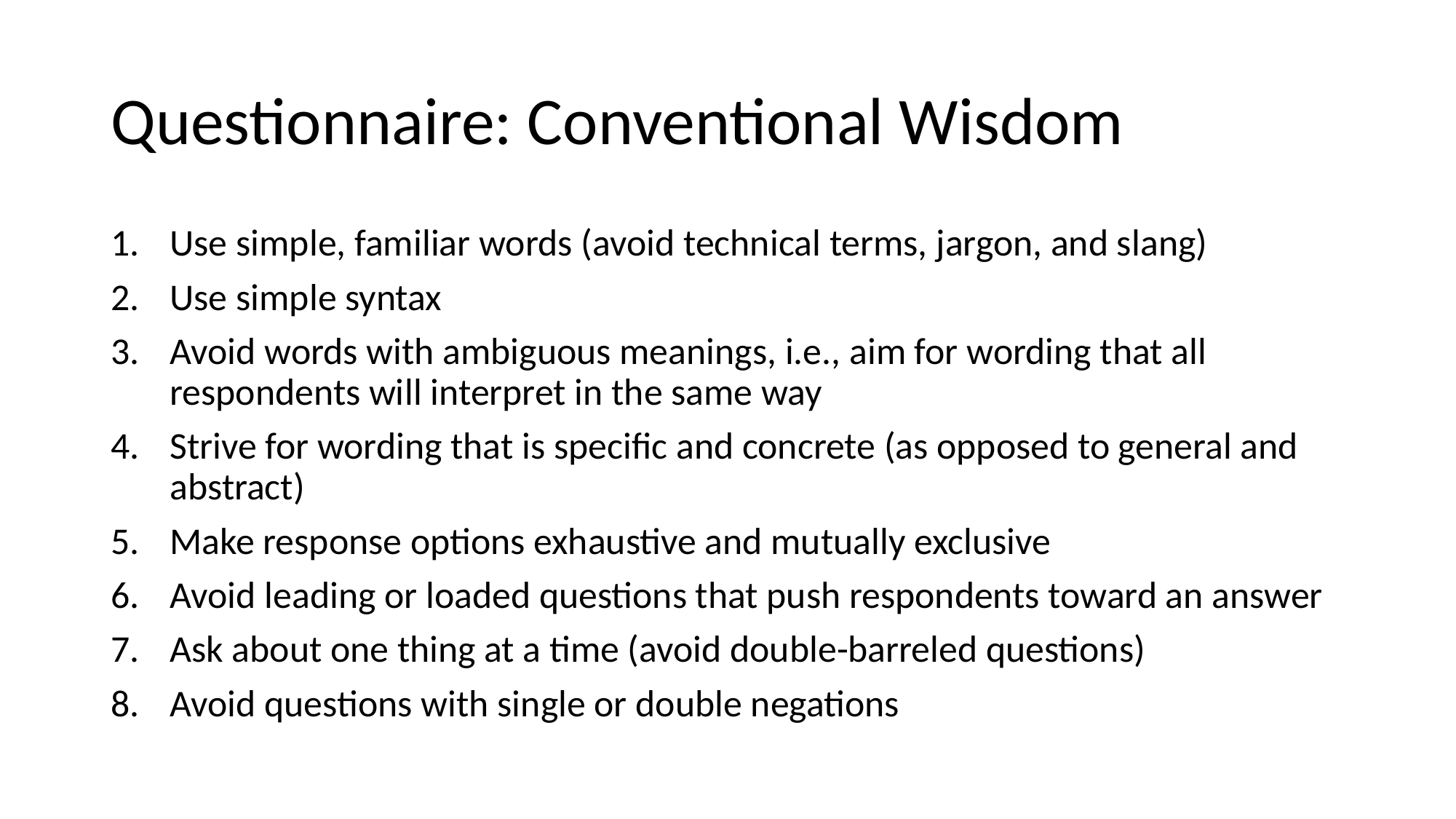

# Questionnaire: Conventional Wisdom
Use simple, familiar words (avoid technical terms, jargon, and slang)
Use simple syntax
Avoid words with ambiguous meanings, i.e., aim for wording that all respondents will interpret in the same way
Strive for wording that is specific and concrete (as opposed to general and abstract)
Make response options exhaustive and mutually exclusive
Avoid leading or loaded questions that push respondents toward an answer
Ask about one thing at a time (avoid double-barreled questions)
Avoid questions with single or double negations